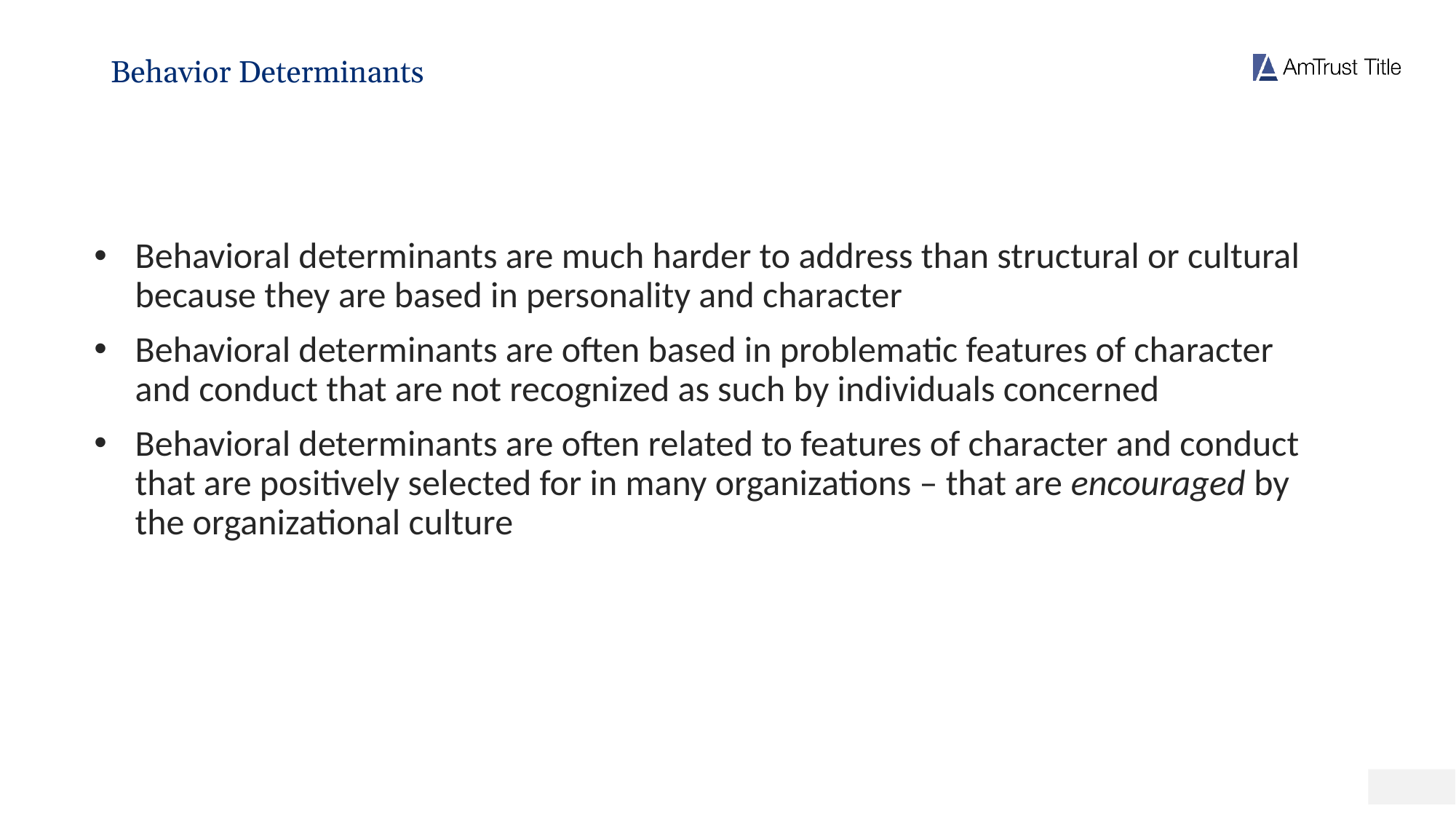

# Behavior Determinants

Behavioral determinants are much harder to address than structural or cultural because they are based in personality and character
Behavioral determinants are often based in problematic features of character and conduct that are not recognized as such by individuals concerned
Behavioral determinants are often related to features of character and conduct that are positively selected for in many organizations – that are encouraged by the organizational culture